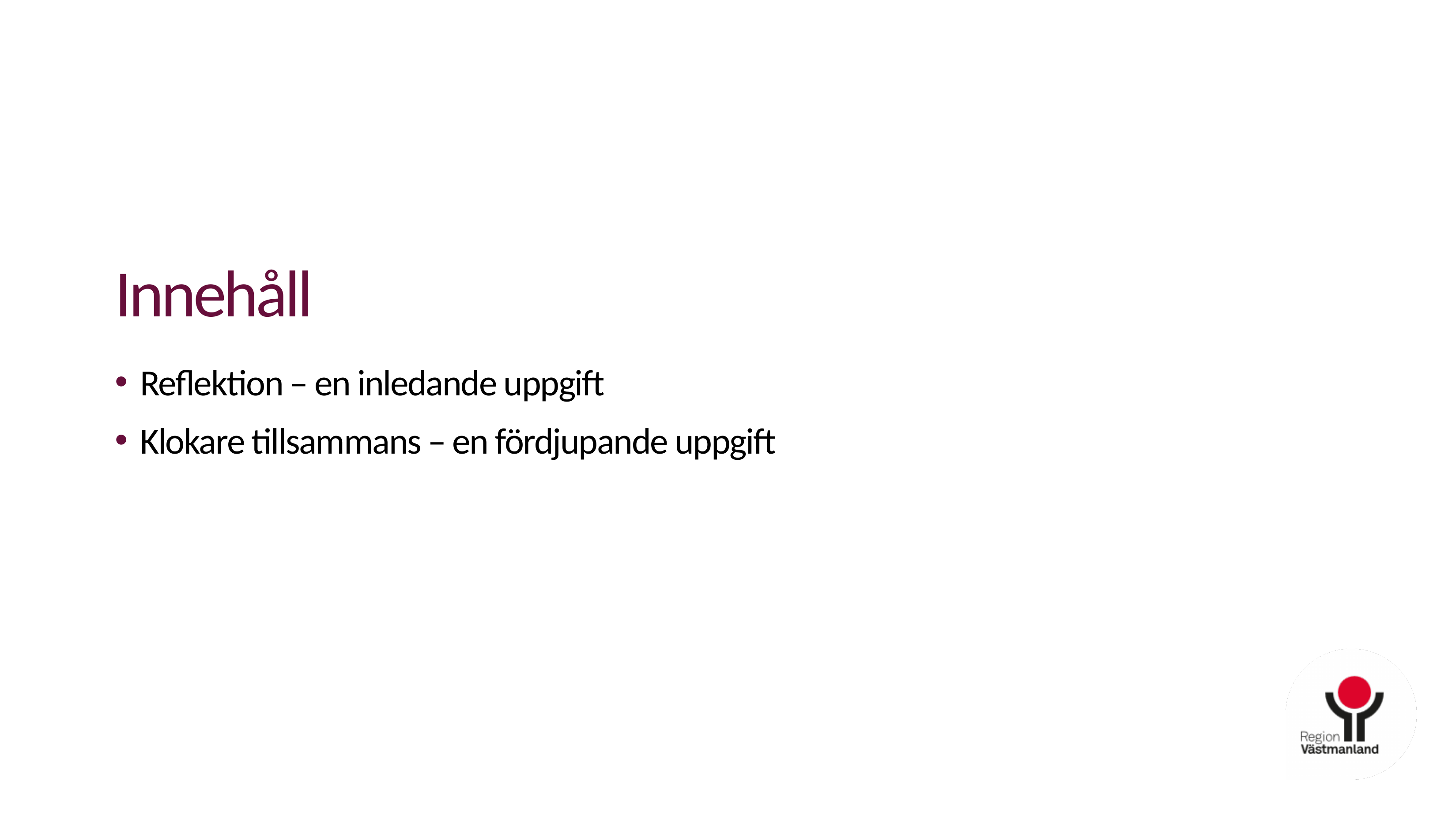

# Innehåll
Reflektion – en inledande uppgift
Klokare tillsammans – en fördjupande uppgift